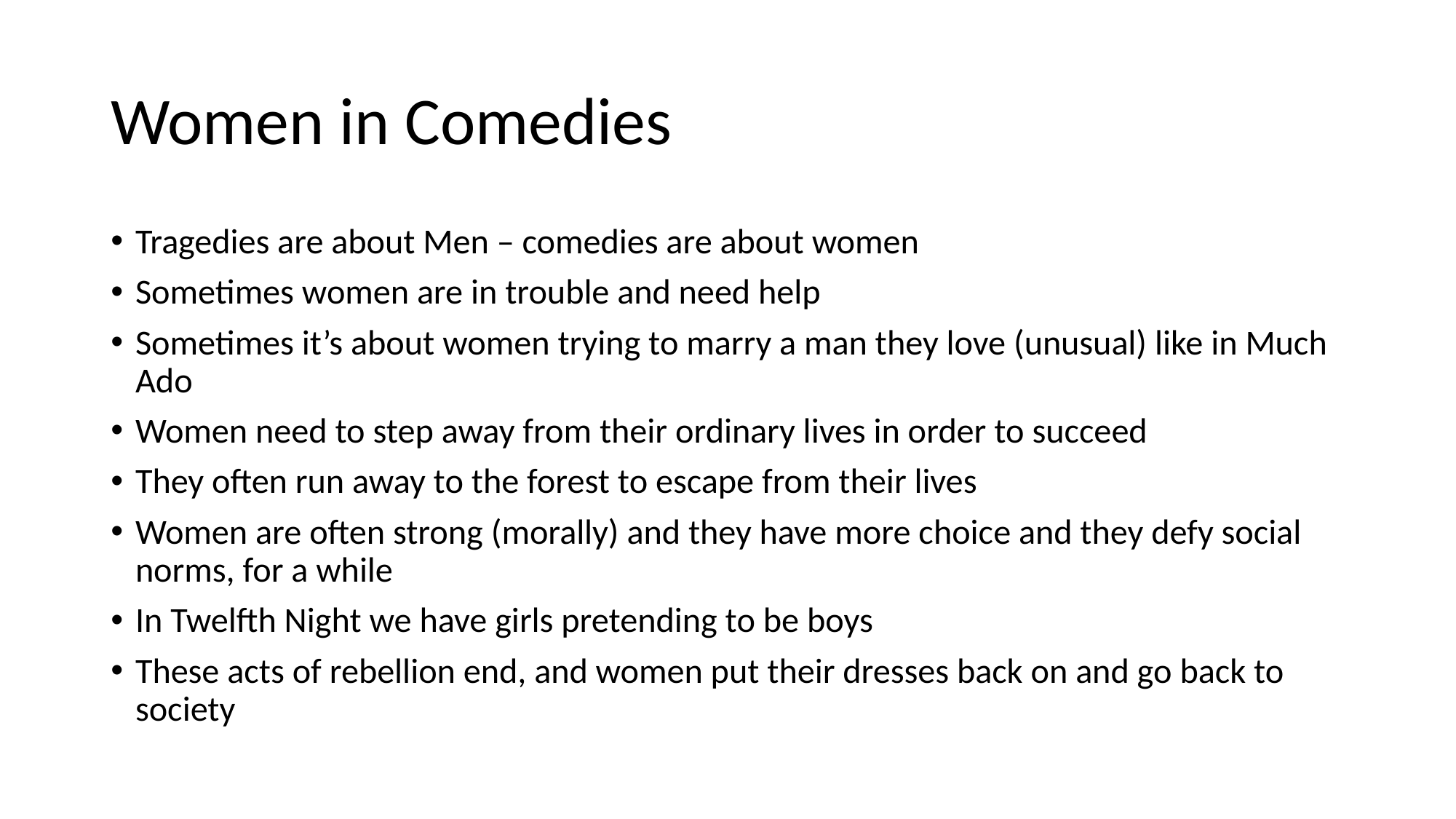

# Women in Comedies
Tragedies are about Men – comedies are about women
Sometimes women are in trouble and need help
Sometimes it’s about women trying to marry a man they love (unusual) like in Much Ado
Women need to step away from their ordinary lives in order to succeed
They often run away to the forest to escape from their lives
Women are often strong (morally) and they have more choice and they defy social norms, for a while
In Twelfth Night we have girls pretending to be boys
These acts of rebellion end, and women put their dresses back on and go back to society